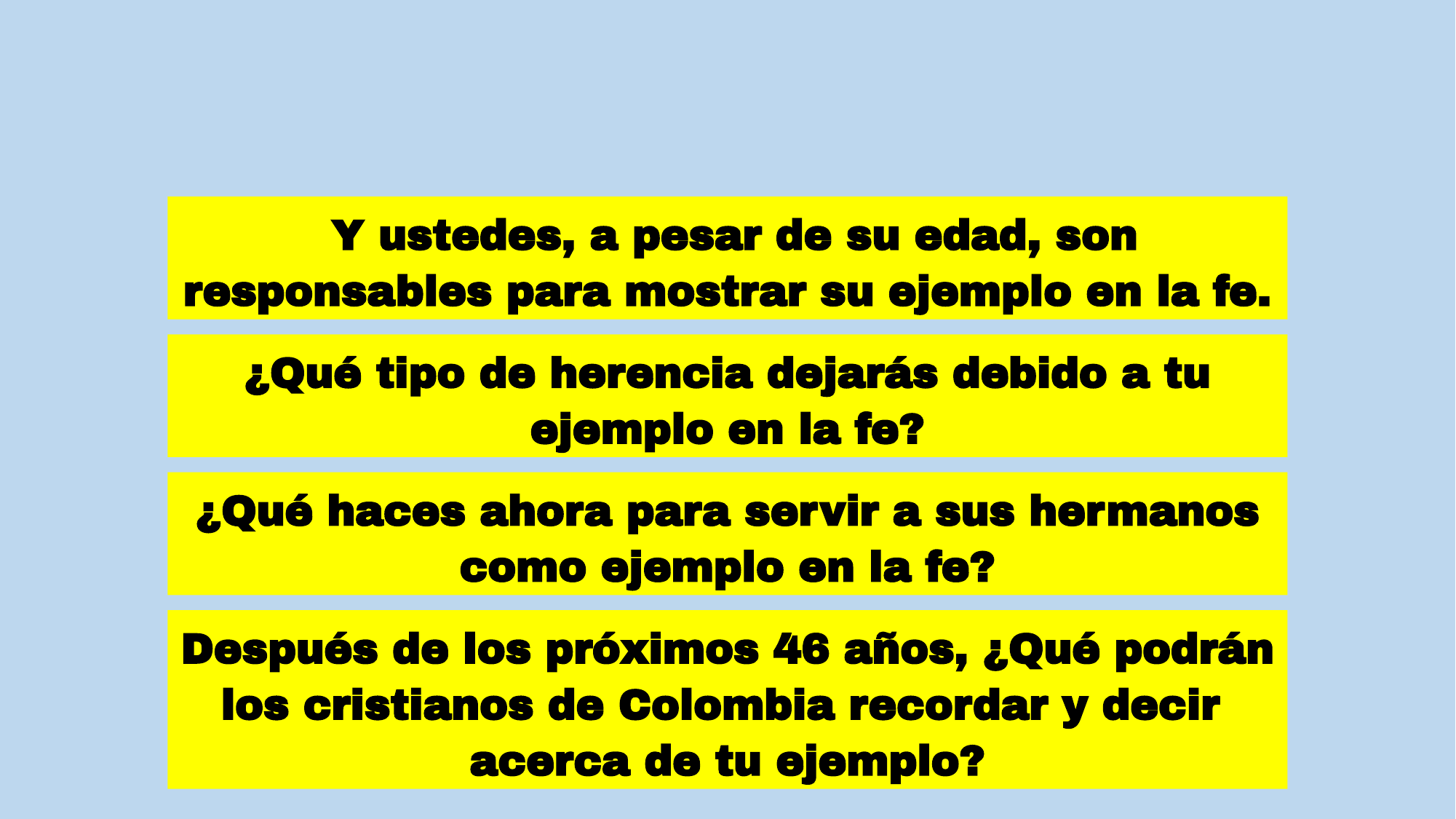

Y ustedes, a pesar de su edad, son responsables para mostrar su ejemplo en la fe.
¿Qué tipo de herencia dejarás debido a tu ejemplo en la fe?
¿Qué haces ahora para servir a sus hermanos como ejemplo en la fe?
Después de los próximos 46 años, ¿Qué podrán los cristianos de Colombia recordar y decir  acerca de tu ejemplo?